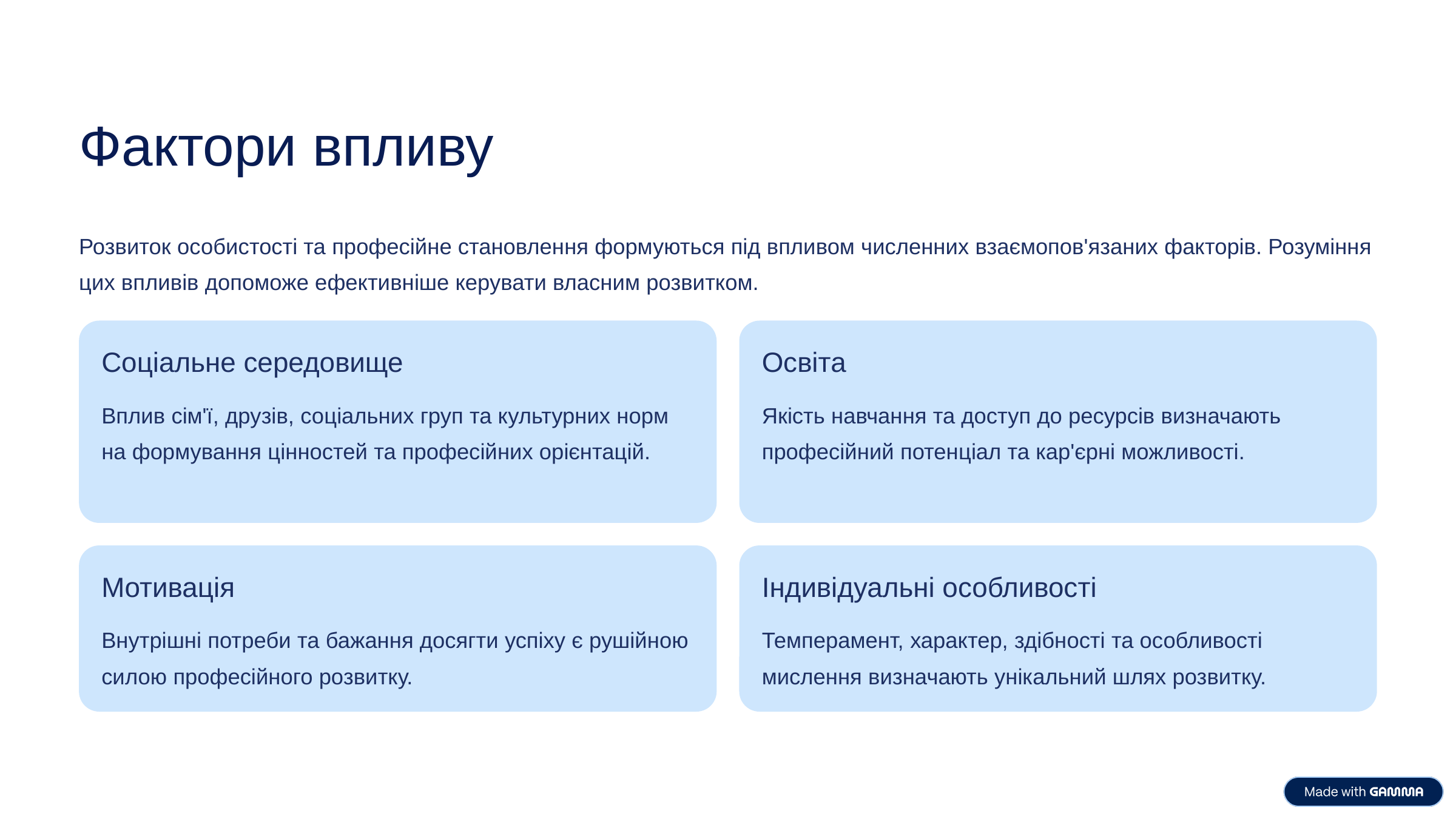

Фактори впливу
Розвиток особистості та професійне становлення формуються під впливом численних взаємопов'язаних факторів. Розуміння цих впливів допоможе ефективніше керувати власним розвитком.

Соціальне середовище
Освіта
Вплив сім'ї, друзів, соціальних груп та культурних норм на формування цінностей та професійних орієнтацій.
Якість навчання та доступ до ресурсів визначають професійний потенціал та кар'єрні можливості.

Мотивація
Індивідуальні особливості
Внутрішні потреби та бажання досягти успіху є рушійною силою професійного розвитку.
Темперамент, характер, здібності та особливості мислення визначають унікальний шлях розвитку.